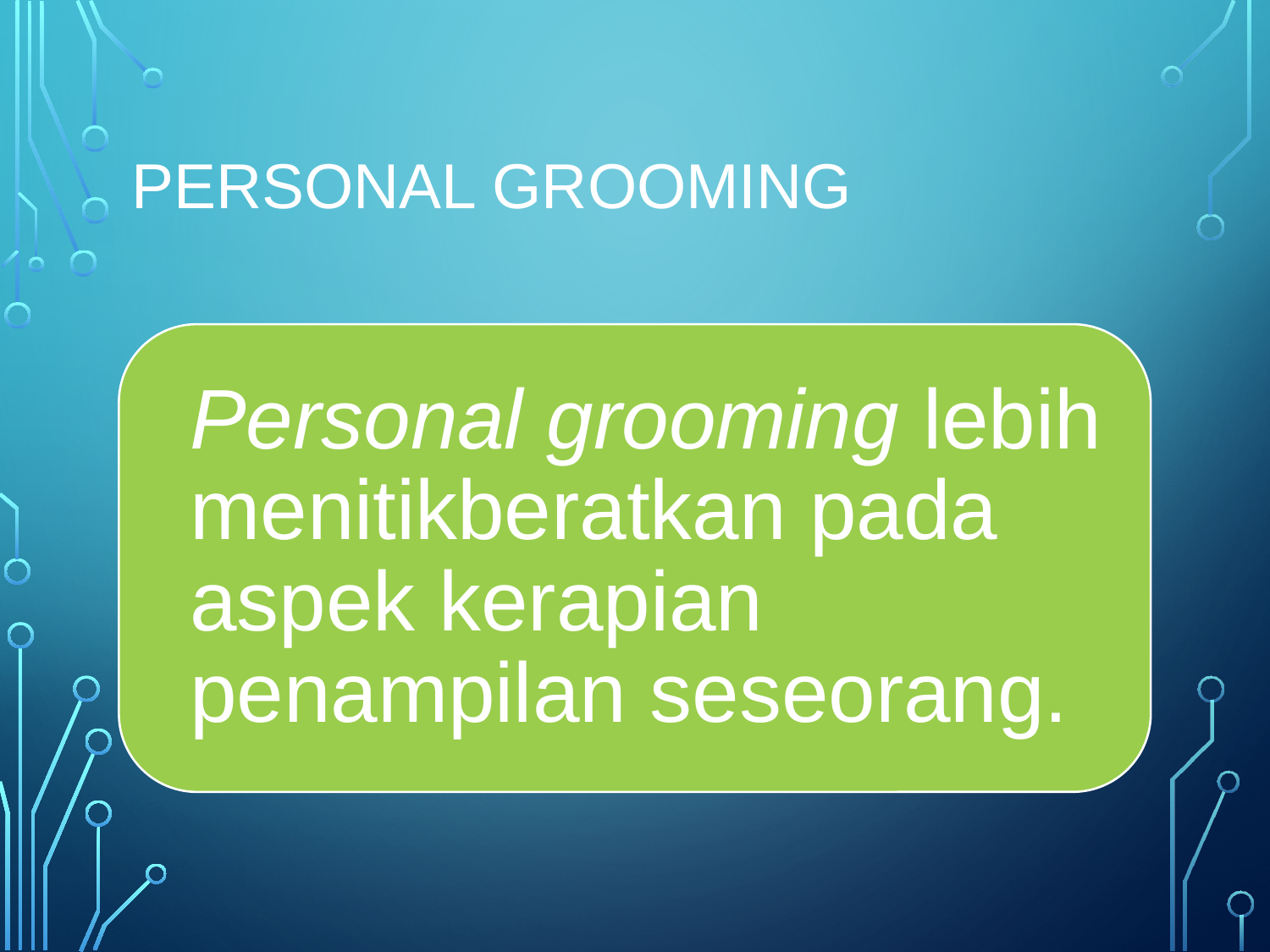

# Personal Grooming
Personal grooming lebih menitikberatkan pada aspek kerapian penampilan seseorang.